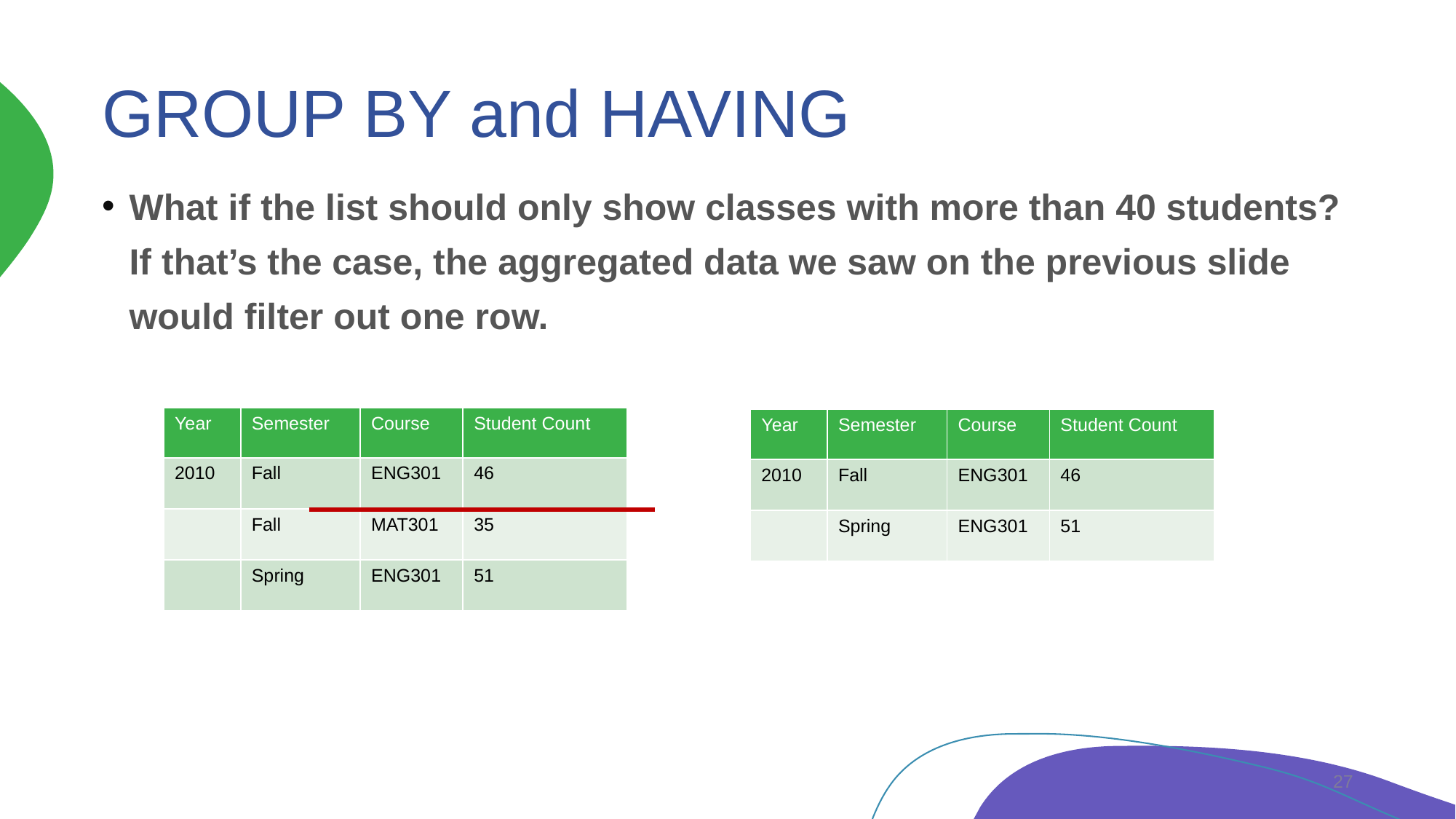

# GROUP BY and HAVING
What if the list should only show classes with more than 40 students?  If that’s the case, the aggregated data we saw on the previous slide would filter out one row.
| Year | Semester | Course | Student Count |
| --- | --- | --- | --- |
| 2010 | Fall | ENG301 | 46 |
|  | Fall | MAT301 | 35 |
|  | Spring | ENG301 | 51 |
| Year | Semester | Course | Student Count |
| --- | --- | --- | --- |
| 2010 | Fall | ENG301 | 46 |
|  | Spring | ENG301 | 51 |
27